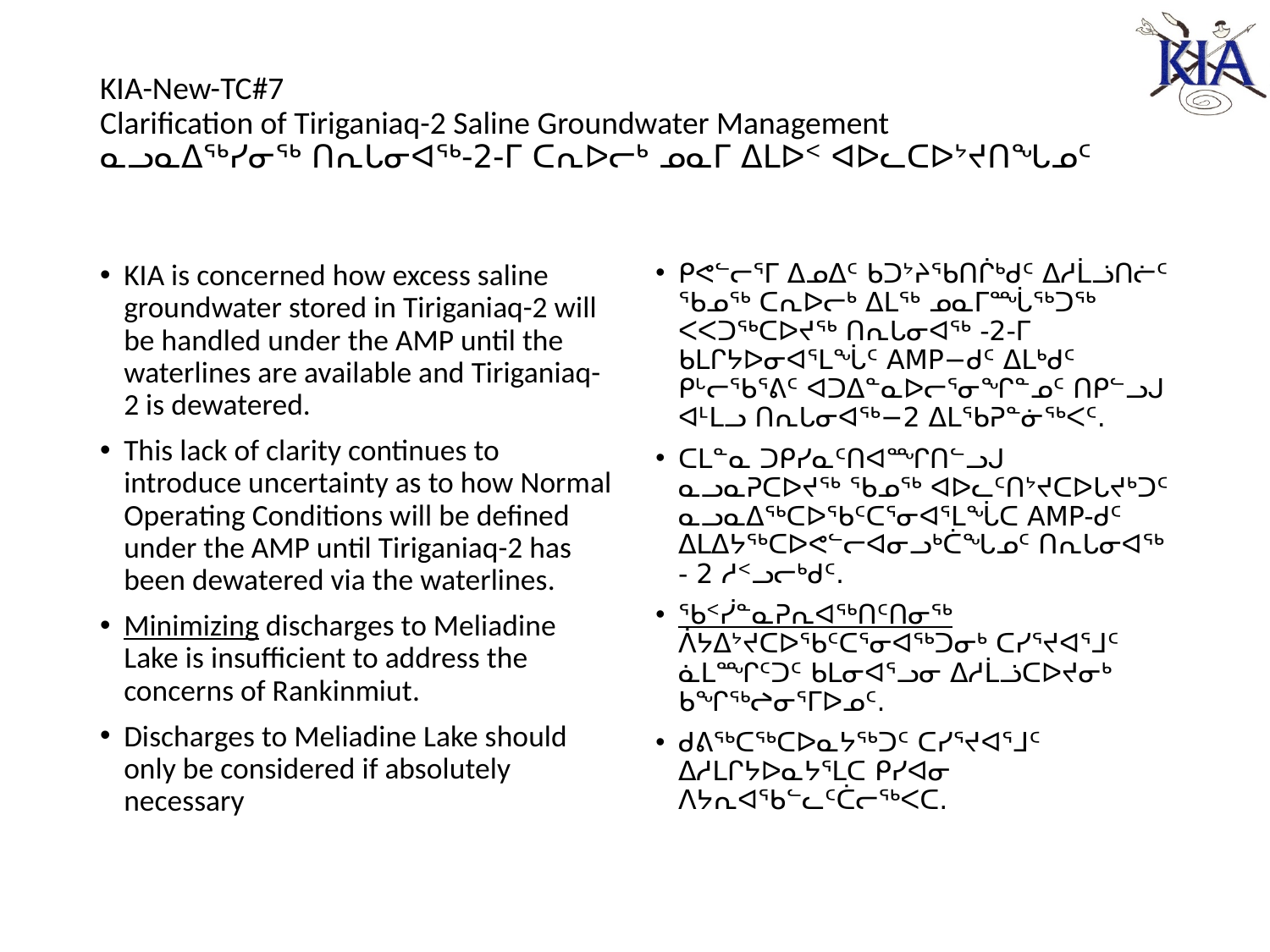

# KIA-New-TC#7 Clarification of Tiriganiaq-2 Saline Groundwater Management ᓇᓗᓇᐃᖅᓯᓂᖅ ᑎᕆᒐᓂᐊᖅ-2-ᒥ ᑕᕆᐅᓕᒃ ᓄᓇᒥ ᐃᒪᐅᑉ ᐊᐅᓚᑕᐅᔾᔪᑎᖓᓄᑦ
KIA is concerned how excess saline groundwater stored in Tiriganiaq-2 will be handled under the AMP until the waterlines are available and Tiriganiaq-2 is dewatered.
This lack of clarity continues to introduce uncertainty as to how Normal Operating Conditions will be defined under the AMP until Tiriganiaq-2 has been dewatered via the waterlines.
Minimizing discharges to Meliadine Lake is insufficient to address the concerns of Rankinmiut.
Discharges to Meliadine Lake should only be considered if absolutely necessary
ᑭᕙᓪᓕᕐᒥ ᐃᓄᐃᑦ ᑲᑐᔾᔨᖃᑎᒌᒃᑯᑦ ᐃᓱᒫᓘᑎᓖᑦ ᖃᓄᖅ ᑕᕆᐅᓕᒃ ᐃᒪᖅ ᓄᓇᒥᙶᖅᑐᖅ ᐸᐸᑐᖅᑕᐅᔪᖅ ᑎᕆᒐᓂᐊᖅ -2-ᒥ ᑲᒪᒋᔭᐅᓂᐊᕐᒪᖔᑦ AMP−ᑯᑦ ᐃᒪᒃᑯᑦ ᑭᒡᓕᖃᕐᕕᑦ ᐊᑐᐃᓐᓇᐅᓕᕐᓂᖏᓐᓄᑦ ᑎᑭᓪᓗᒍ ᐊᒻᒪᓗ ᑎᕆᒐᓂᐊᖅ−2 ᐃᒪᖃᕈᓐᓃᖅᐸᑦ.
ᑕᒪᓐᓇ ᑐᑭᓯᓇᑦᑎᐊᙱᑎᓪᓗᒍ ᓇᓗᓇᕈᑕᐅᔪᖅ ᖃᓄᖅ ᐊᐅᓚᑦᑎᔾᔪᑕᐅᒐᔪᒃᑐᑦ ᓇᓗᓇᐃᖅᑕᐅᖃᑦᑕᕐᓂᐊᕐᒪᖔᑕ AMP-ᑯᑦ ᐃᒪᐃᔭᖅᑕᐅᕙᓪᓕᐊᓂᓗᒃᑖᖓᓄᑦ ᑎᕆᒐᓂᐊᖅ - 2 ᓱᑉᓗᓕᒃᑯᑦ.
ᖃᑉᓰᓐᓇᕈᕆᐊᖅᑎᑦᑎᓂᖅ ᐲᔭᐃᔾᔪᑕᐅᖃᑦᑕᕐᓂᐊᖅᑐᓂᒃ ᑕᓯᕐᔪᐊᕐᒧᑦ ᓈᒪᙱᑦᑐᑦ ᑲᒪᓂᐊᕐᓗᓂ ᐃᓱᒫᓘᑕᐅᔪᓂᒃ ᑲᖏᖅᖠᓂᕐᒥᐅᓄᑦ.
ᑯᕕᖅᑕᖅᑕᐅᓇᔭᖅᑐᑦ ᑕᓯᕐᔪᐊᕐᒧᑦ ᐃᓱᒪᒋᔭᐅᓇᔭᕐᒪᑕ ᑭᓯᐊᓂ  ᐱᔭᕆᐊᖃᓪᓚᑦᑖᓕᖅᐸᑕ.